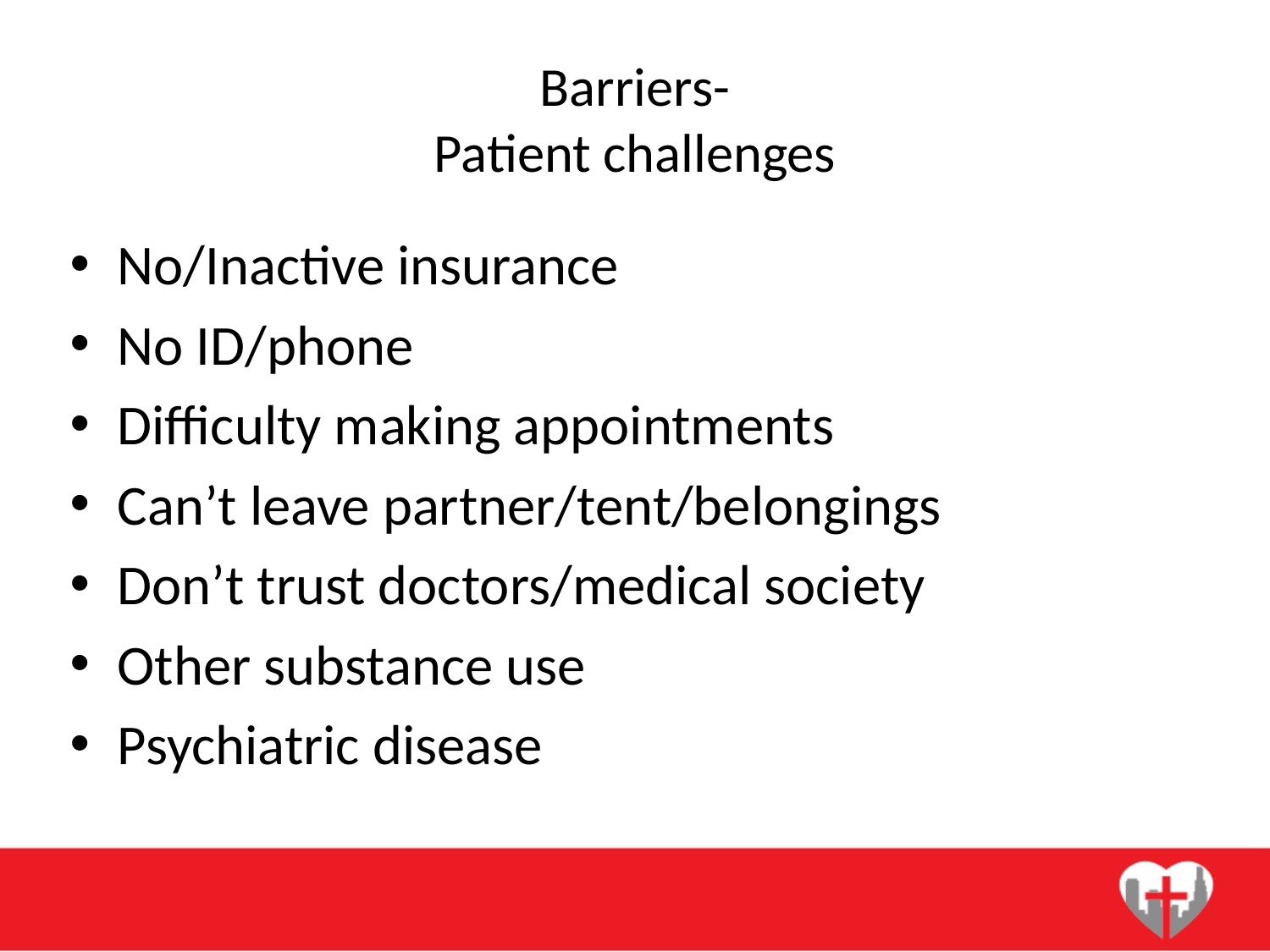

# Barriers-
Patient challenges
No/Inactive insurance
No ID/phone
Difficulty making appointments
Can’t leave partner/tent/belongings
Don’t trust doctors/medical society
Other substance use
Psychiatric disease